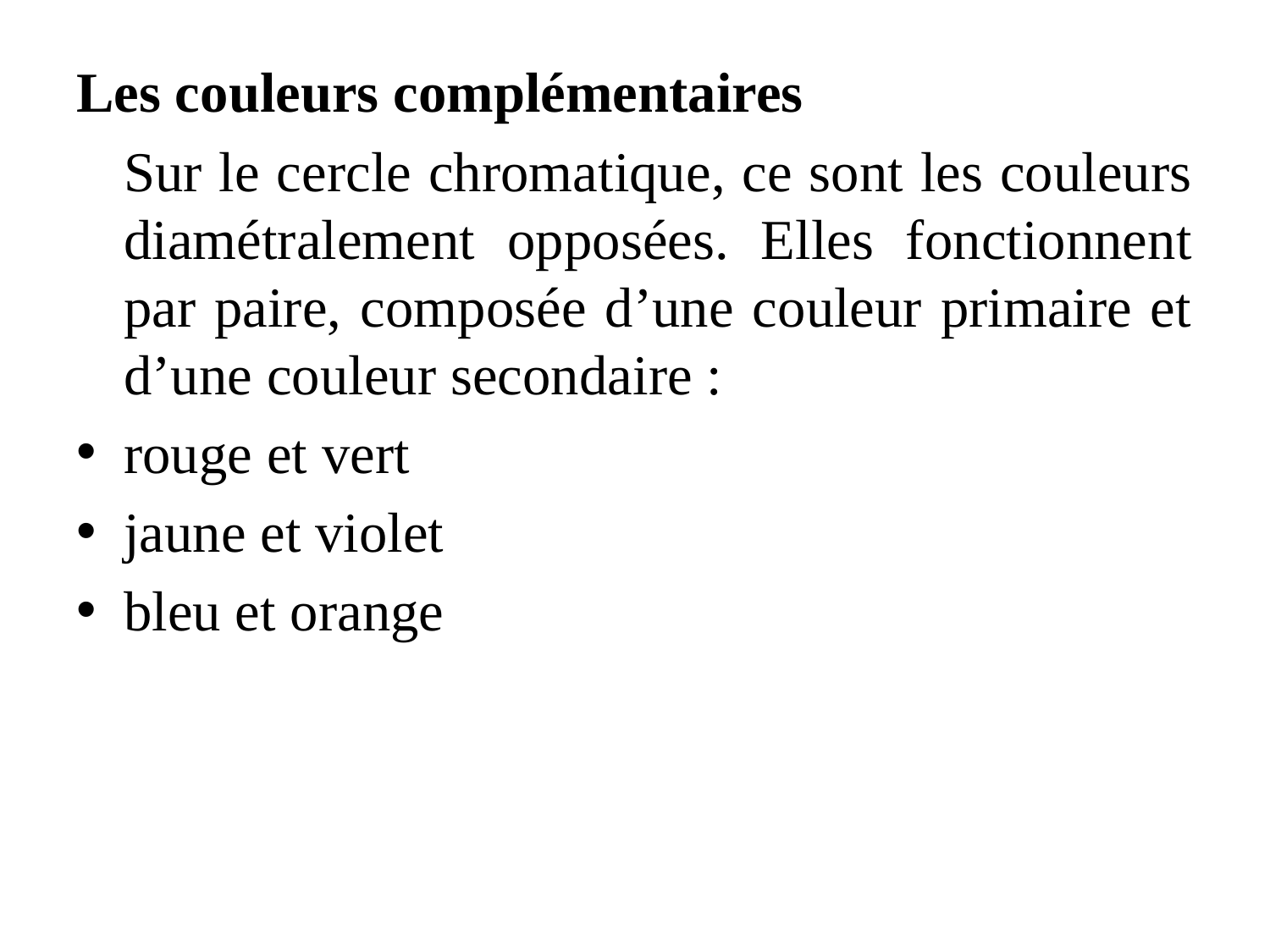

Les couleurs complémentaires
	Sur le cercle chromatique, ce sont les couleurs diamétralement opposées. Elles fonctionnent par paire, composée d’une couleur primaire et d’une couleur secondaire :
rouge et vert
jaune et violet
bleu et orange